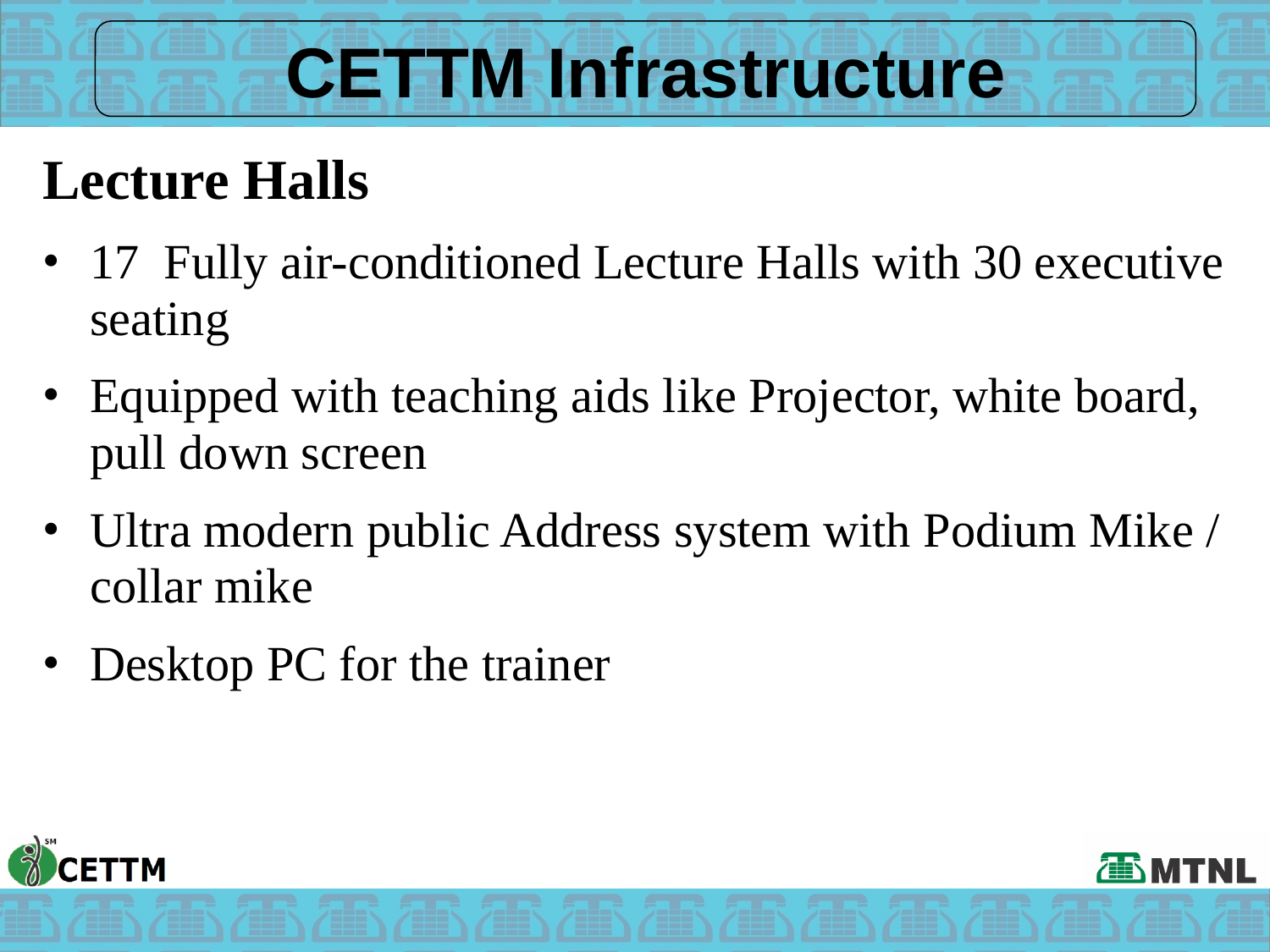

CETTM Infrastructure
Lecture Halls
17  Fully air-conditioned Lecture Halls with 30 executive seating
Equipped with teaching aids like Projector, white board, pull down screen
Ultra modern public Address system with Podium Mike / collar mike
Desktop PC for the trainer